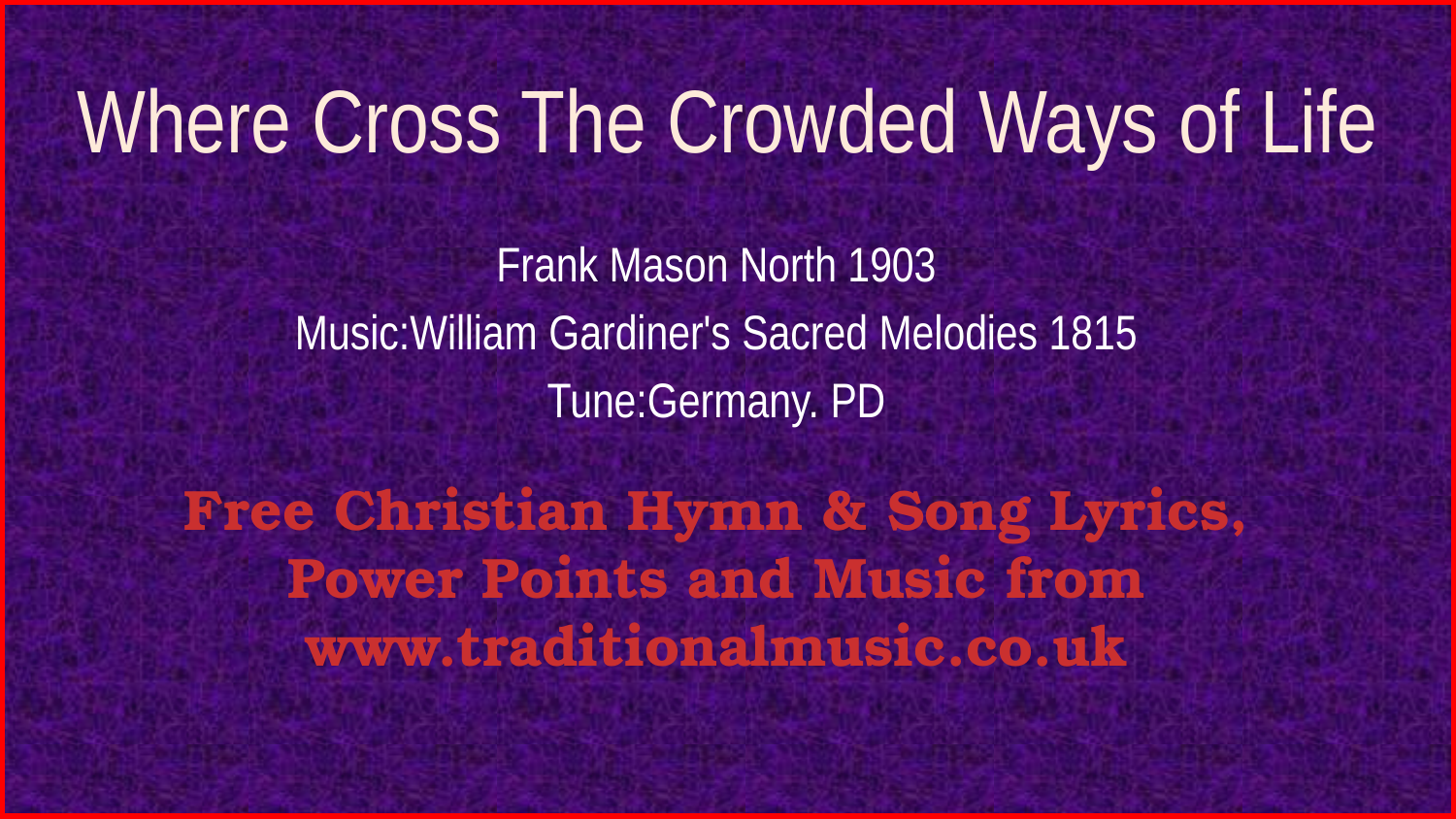

# Where Cross The Crowded Ways of Life
Frank Mason North 1903
Music:William Gardiner's Sacred Melodies 1815
Tune:Germany. PD